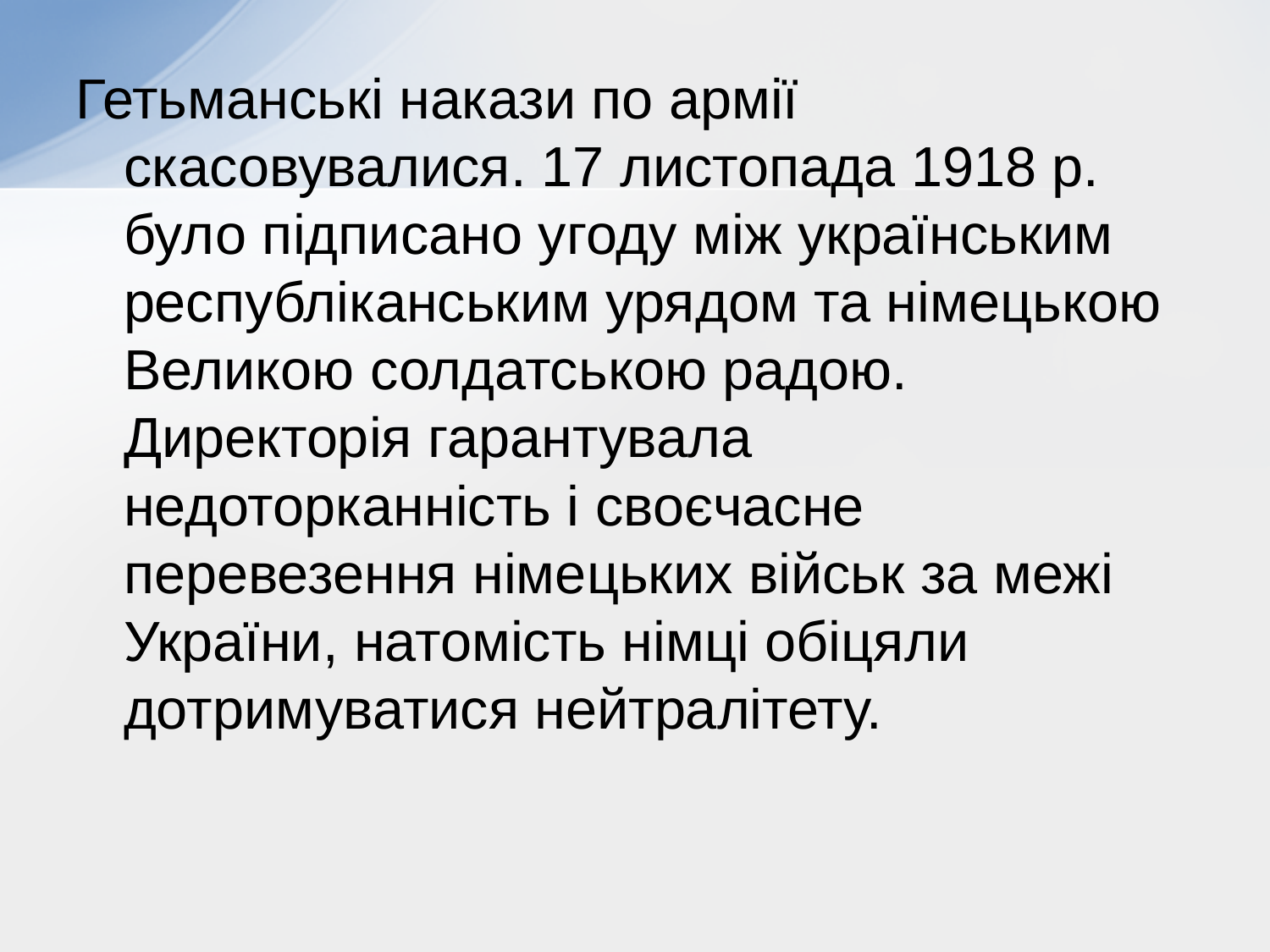

Гетьманські накази по армії скасовувалися. 17 листопада 1918 р. було підписано угоду між українським республіканським урядом та німецькою Великою солдатською радою. Директорія гарантувала недоторканність і своєчасне перевезення німецьких військ за межі України, натомість німці обіцяли дотримуватися нейтралітету.